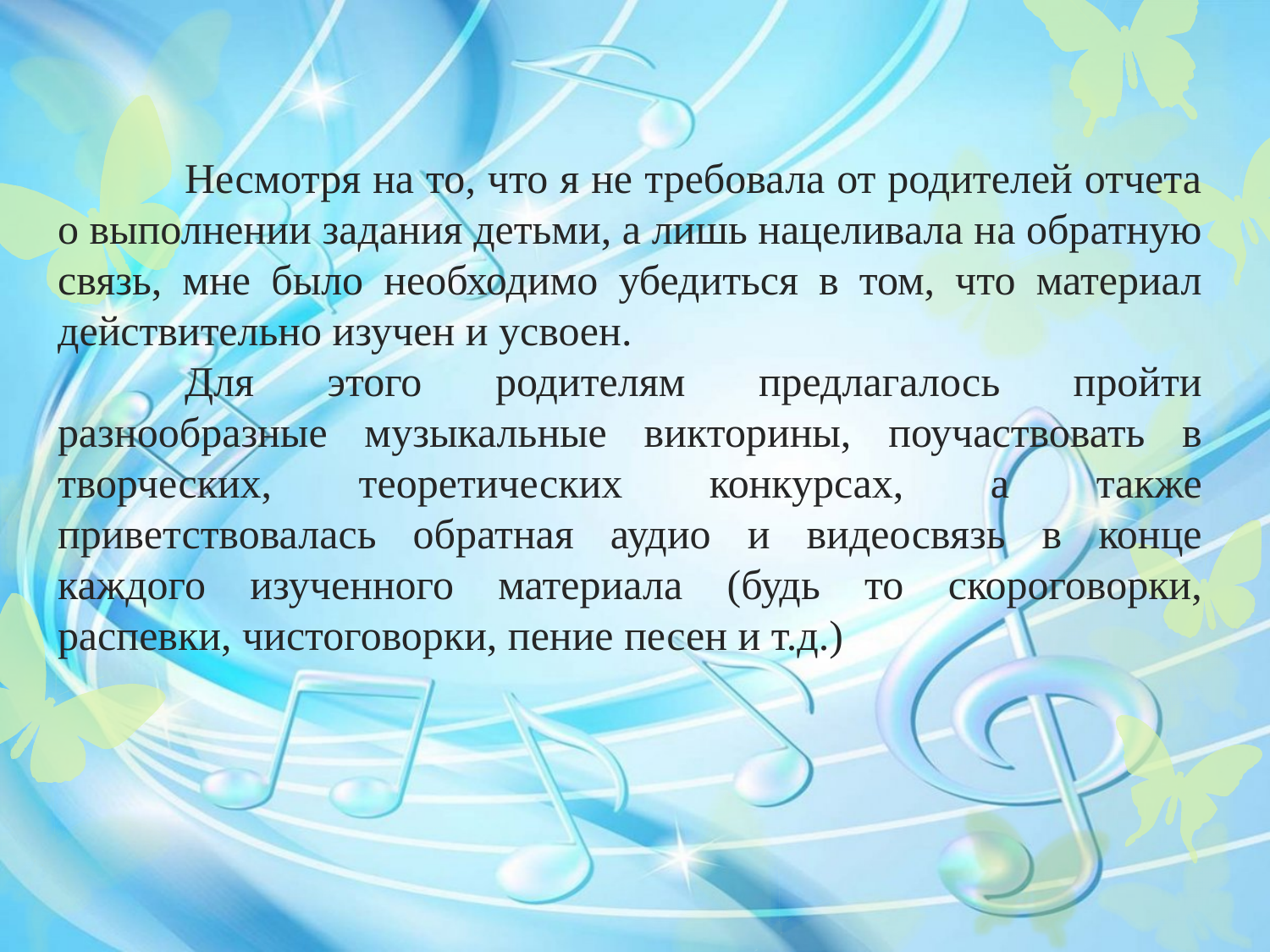

Несмотря на то, что я не требовала от родителей отчета о выполнении задания детьми, а лишь нацеливала на обратную связь, мне было необходимо убедиться в том, что материал действительно изучен и усвоен.
	Для этого родителям предлагалось пройти разнообразные музыкальные викторины, поучаствовать в творческих, теоретических конкурсах, а также приветствовалась обратная аудио и видеосвязь в конце каждого изученного материала (будь то скороговорки, распевки, чистоговорки, пение песен и т.д.)